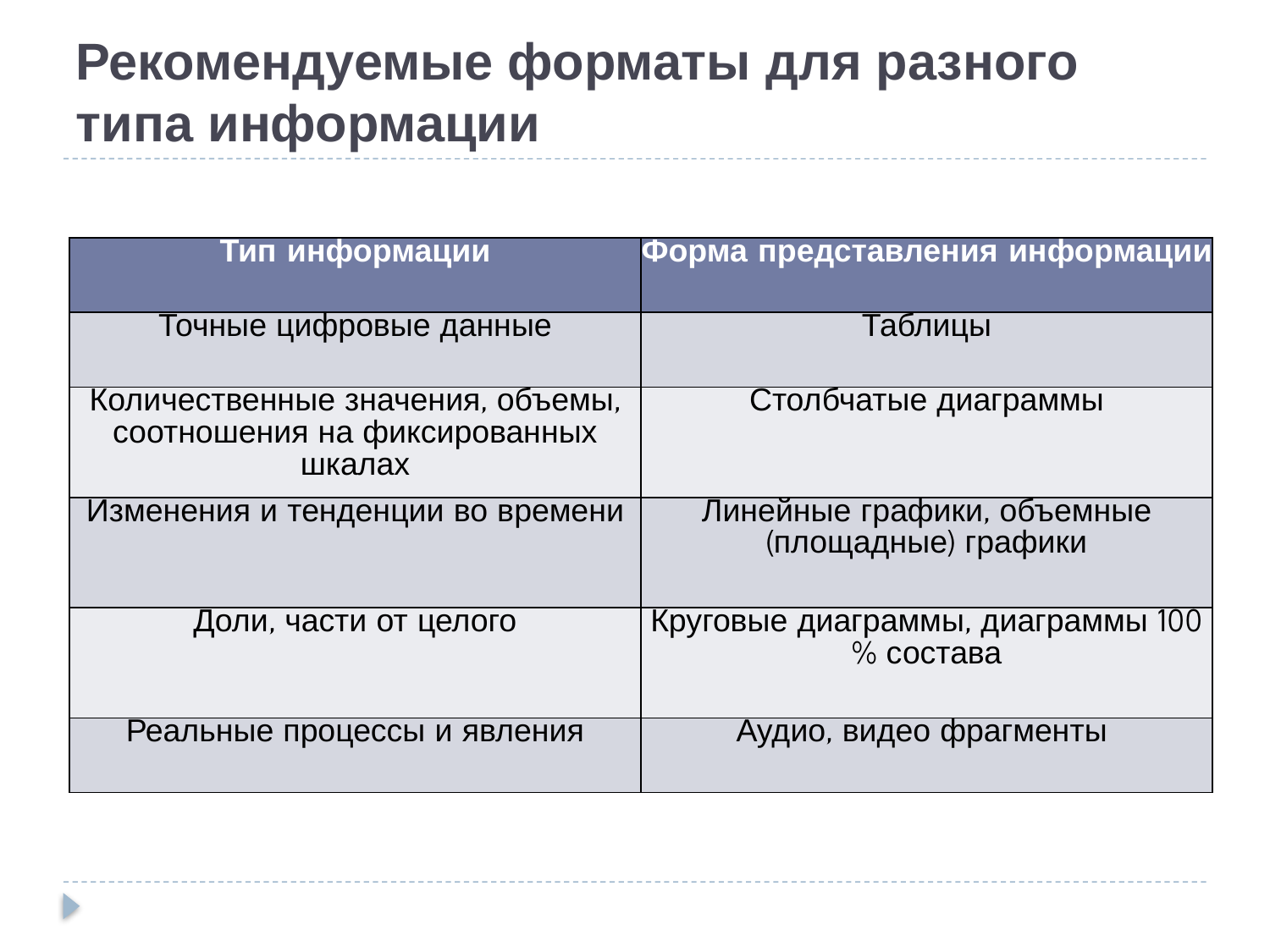

# Рекомендуемые форматы для разного типа информации
| Тип информации | Форма представления информации |
| --- | --- |
| Точные цифровые данные | Таблицы |
| Количественные значения, объемы, соотношения на фиксированных шкалах | Столбчатые диаграммы |
| Изменения и тенденции во времени | Линейные графики, объемные (площадные) графики |
| Доли, части от целого | Круговые диаграммы, диаграммы 100 % состава |
| Реальные процессы и явления | Аудио, видео фрагменты |